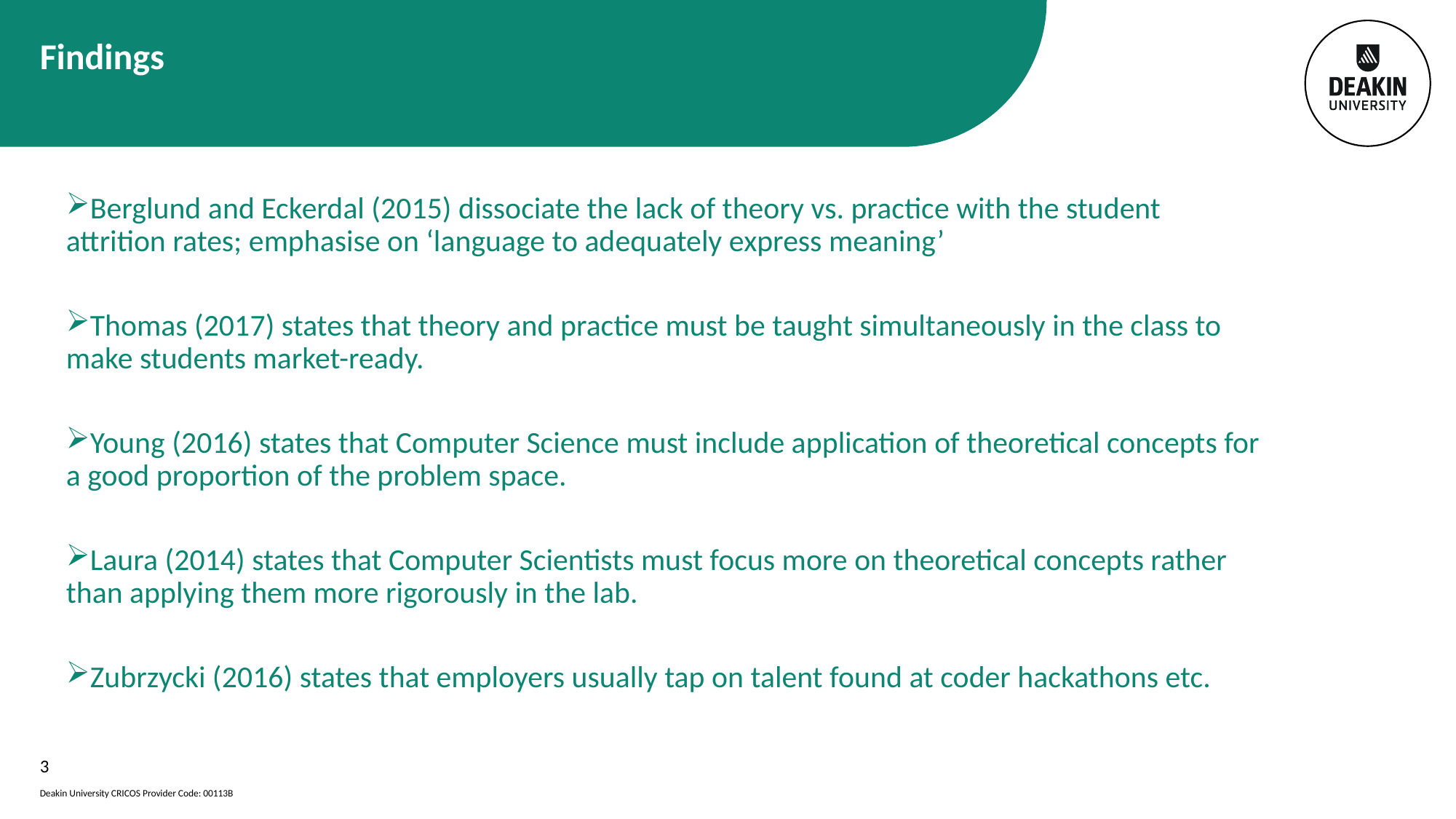

# Findings
Berglund and Eckerdal (2015) dissociate the lack of theory vs. practice with the student attrition rates; emphasise on ‘language to adequately express meaning’
Thomas (2017) states that theory and practice must be taught simultaneously in the class to make students market-ready.
Young (2016) states that Computer Science must include application of theoretical concepts for a good proportion of the problem space.
Laura (2014) states that Computer Scientists must focus more on theoretical concepts rather than applying them more rigorously in the lab.
Zubrzycki (2016) states that employers usually tap on talent found at coder hackathons etc.

3
Deakin University CRICOS Provider Code: 00113B